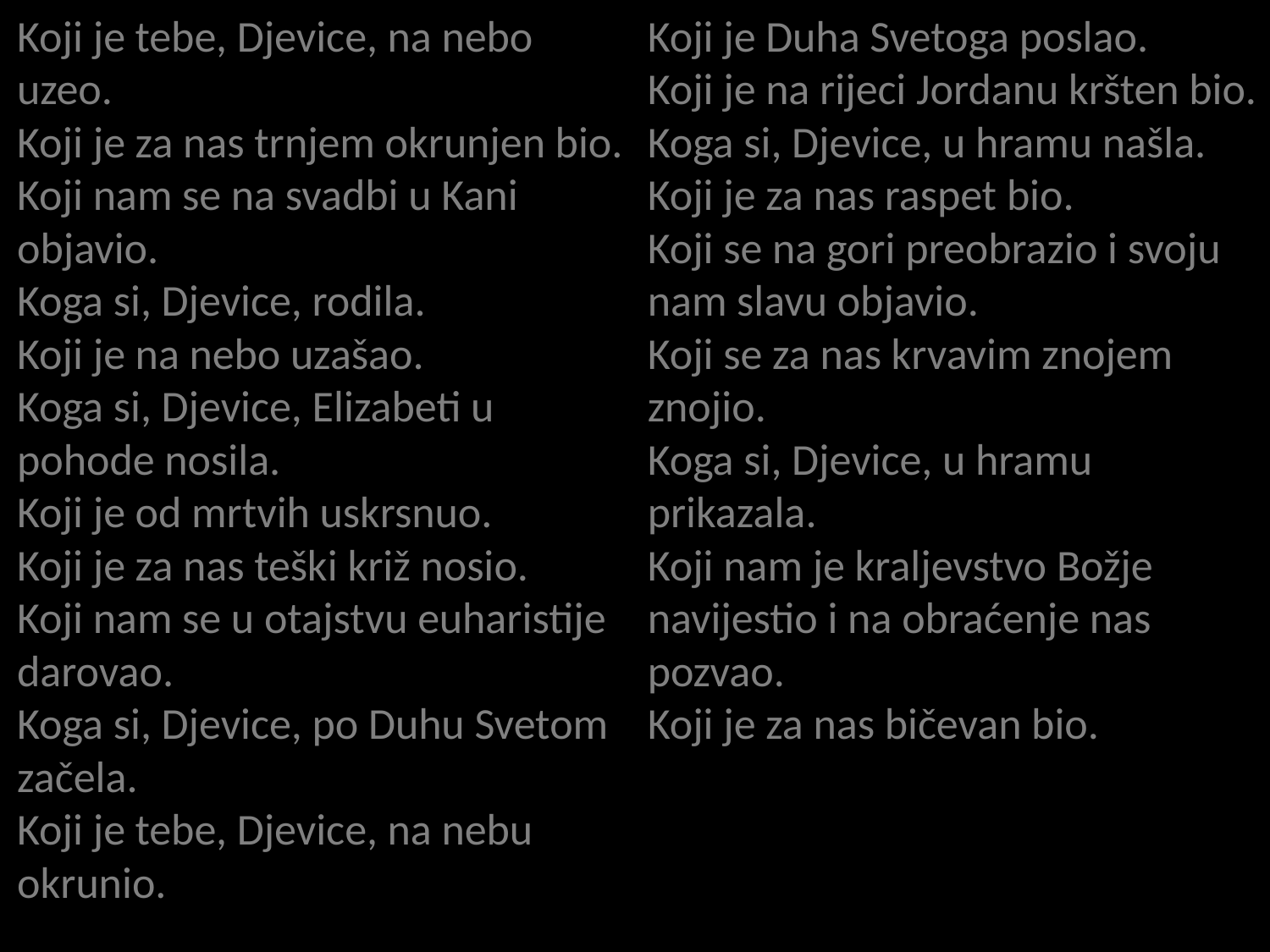

Koji je tebe, Djevice, na nebo uzeo.
Koji je za nas trnjem okrunjen bio.
Koji nam se na svadbi u Kani objavio.
Koga si, Djevice, rodila.
Koji je na nebo uzašao.
Koga si, Djevice, Elizabeti u pohode nosila.
Koji je od mrtvih uskrsnuo.
Koji je za nas teški križ nosio.
Koji nam se u otajstvu euharistije darovao.
Koga si, Djevice, po Duhu Svetom začela.
Koji je tebe, Djevice, na nebu okrunio.
Koji je Duha Svetoga poslao.
Koji je na rijeci Jordanu kršten bio.
Koga si, Djevice, u hramu našla.
Koji je za nas raspet bio.
Koji se na gori preobrazio i svoju nam slavu objavio.
Koji se za nas krvavim znojem znojio.
Koga si, Djevice, u hramu prikazala.
Koji nam je kraljevstvo Božje navijestio i na obraćenje nas pozvao.
Koji je za nas bičevan bio.